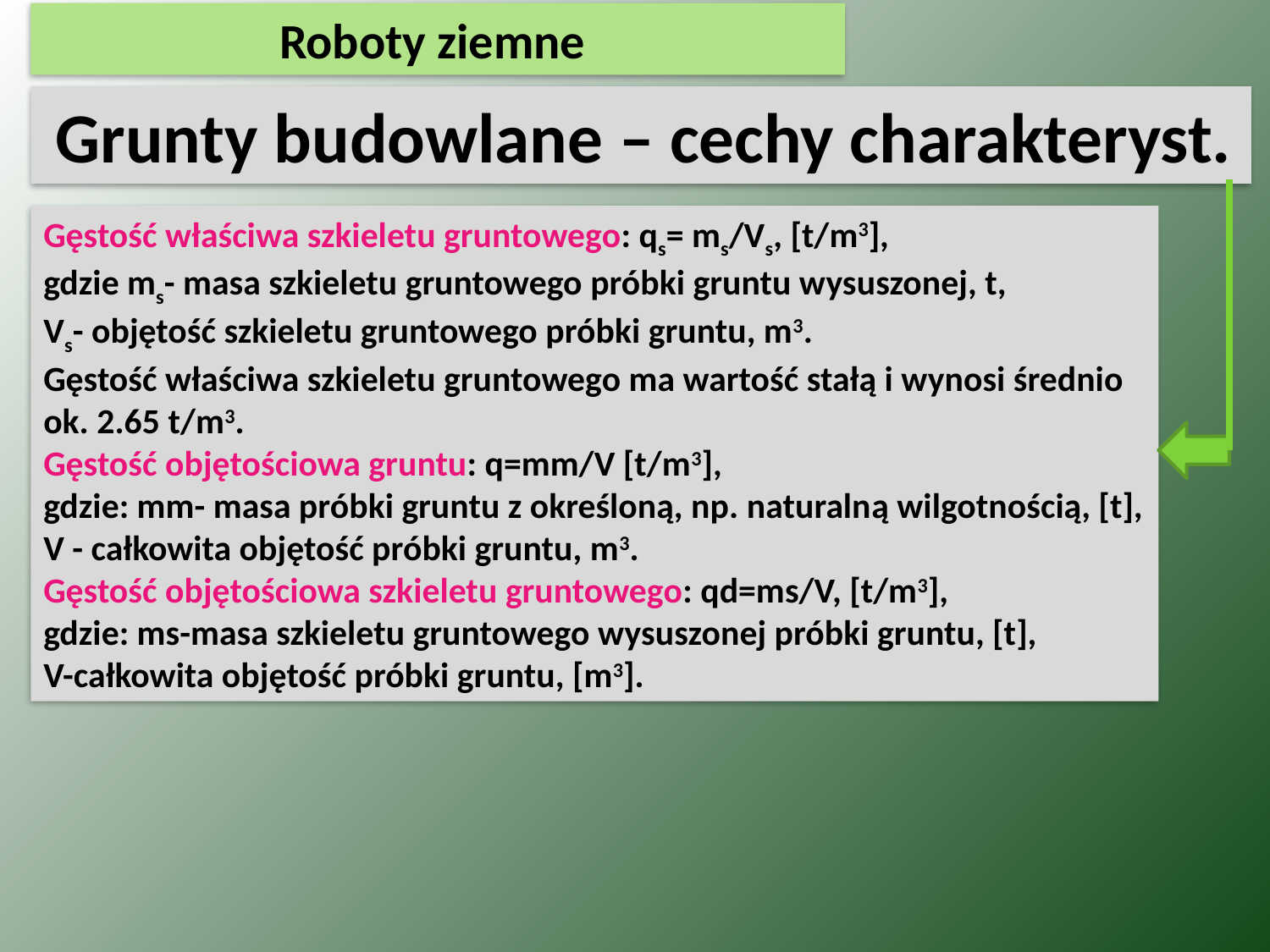

Roboty ziemne
 Grunty budowlane – cechy charakteryst.
Gęstość właściwa szkieletu gruntowego: qs= ms/Vs, [t/m3],
gdzie ms- masa szkieletu gruntowego próbki gruntu wysuszonej, t,
Vs- objętość szkieletu gruntowego próbki gruntu, m3.
Gęstość właściwa szkieletu gruntowego ma wartość stałą i wynosi średnio ok. 2.65 t/m3.
Gęstość objętościowa gruntu: q=mm/V [t/m3],
gdzie: mm- masa próbki gruntu z określoną, np. naturalną wilgotnością, [t], V - całkowita objętość próbki gruntu, m3.
Gęstość objętościowa szkieletu gruntowego: qd=ms/V, [t/m3],
gdzie: ms-masa szkieletu gruntowego wysuszonej próbki gruntu, [t],
V-całkowita objętość próbki gruntu, [m3].